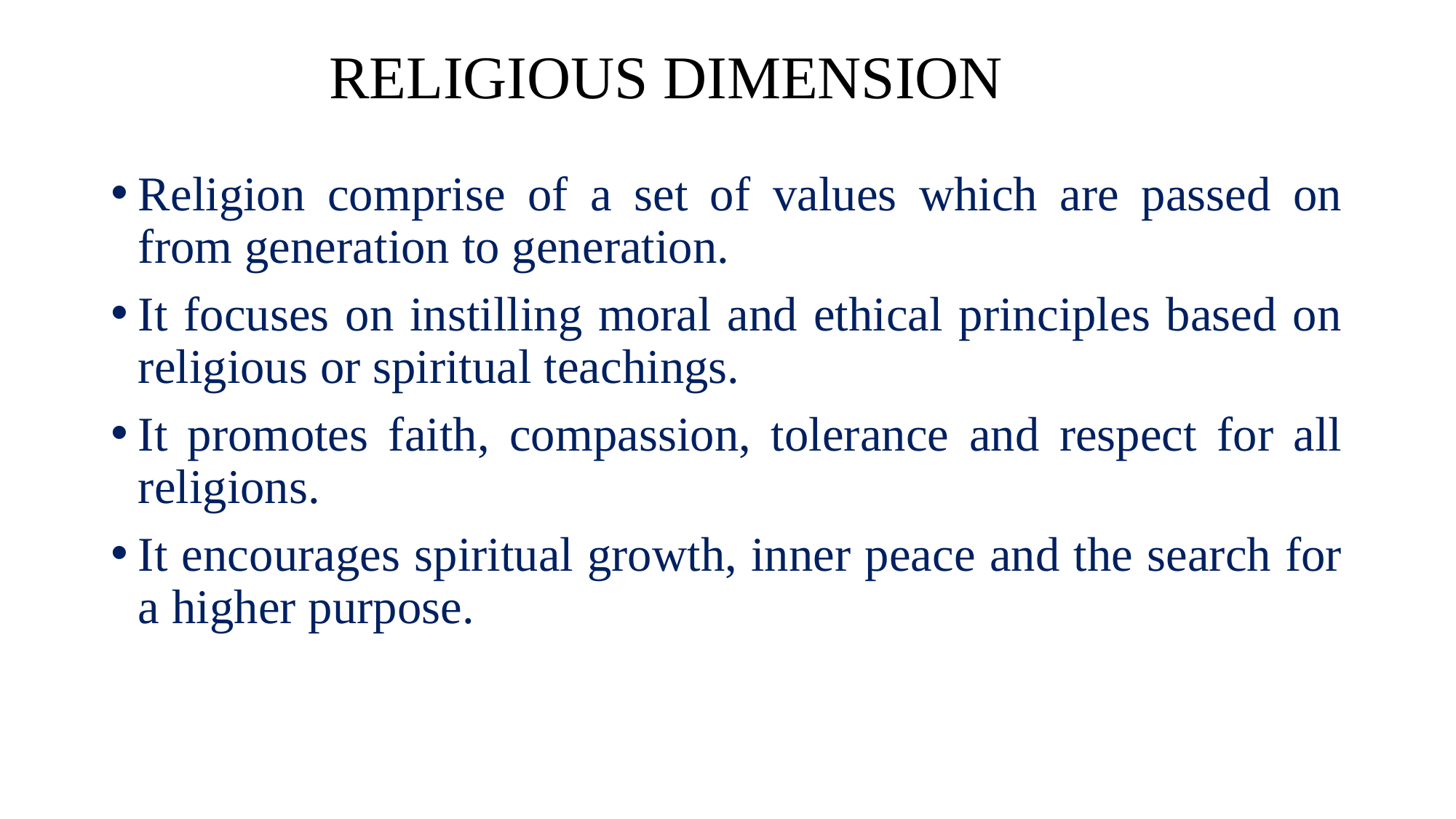

# RELIGIOUS DIMENSION
Religion comprise of a set of values which are passed on from generation to generation.
It focuses on instilling moral and ethical principles based on religious or spiritual teachings.
It promotes faith, compassion, tolerance and respect for all religions.
It encourages spiritual growth, inner peace and the search for a higher purpose.